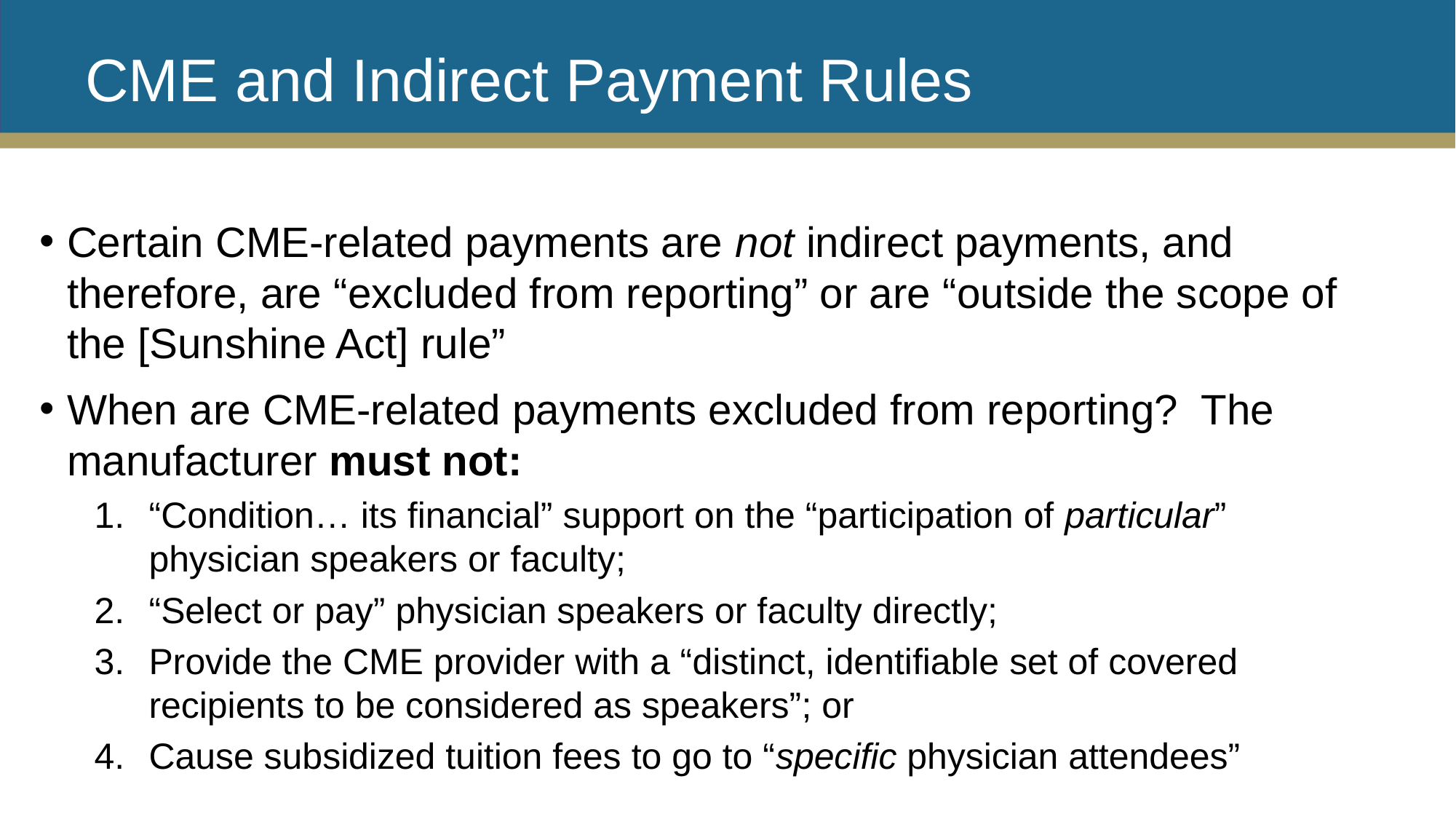

# CME and Indirect Payment Rules
Certain CME-related payments are not indirect payments, and therefore, are “excluded from reporting” or are “outside the scope of the [Sunshine Act] rule”
When are CME-related payments excluded from reporting?  The manufacturer must not:
“Condition… its financial” support on the “participation of particular” physician speakers or faculty;
“Select or pay” physician speakers or faculty directly;
Provide the CME provider with a “distinct, identifiable set of covered recipients to be considered as speakers”; or
Cause subsidized tuition fees to go to “specific physician attendees”